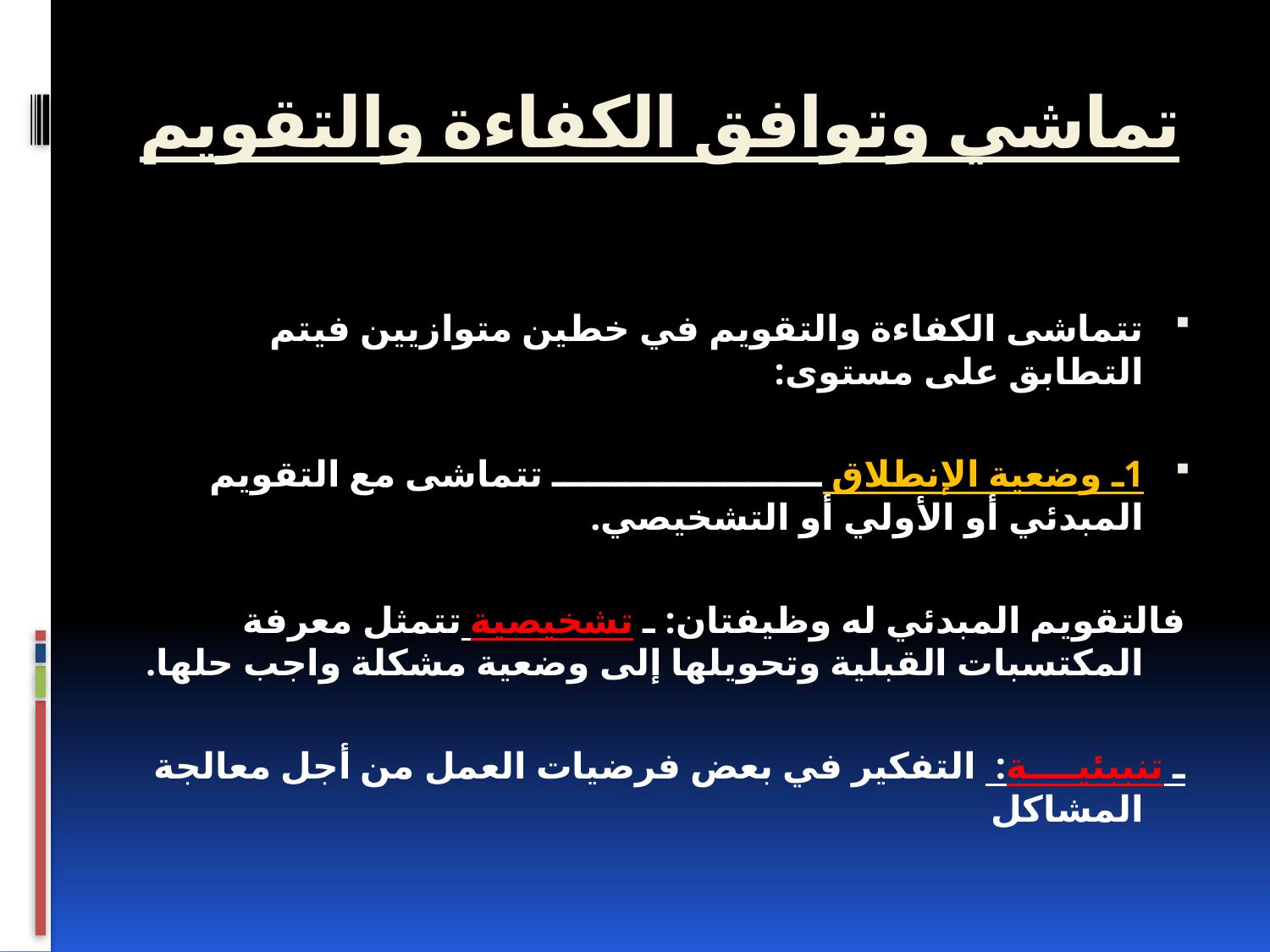

# تماشي وتوافق الكفاءة والتقويم

تتماشى الكفاءة والتقويم في خطين متوازيين فيتم التطابق على مستوى:

1ـ وضعية الإنطلاق ــــــــــــــــــــــ تتماشى مع التقويم المبدئي أو الأولي أو التشخيصي.

فالتقويم المبدئي له وظيفتان: ـ تشخيصية تتمثل معرفة المكتسبات القبلية وتحويلها إلى وضعية مشكلة واجب حلها.

ـ تنببئيــــة:  التفكير في بعض فرضيات العمل من أجل معالجة المشاكل